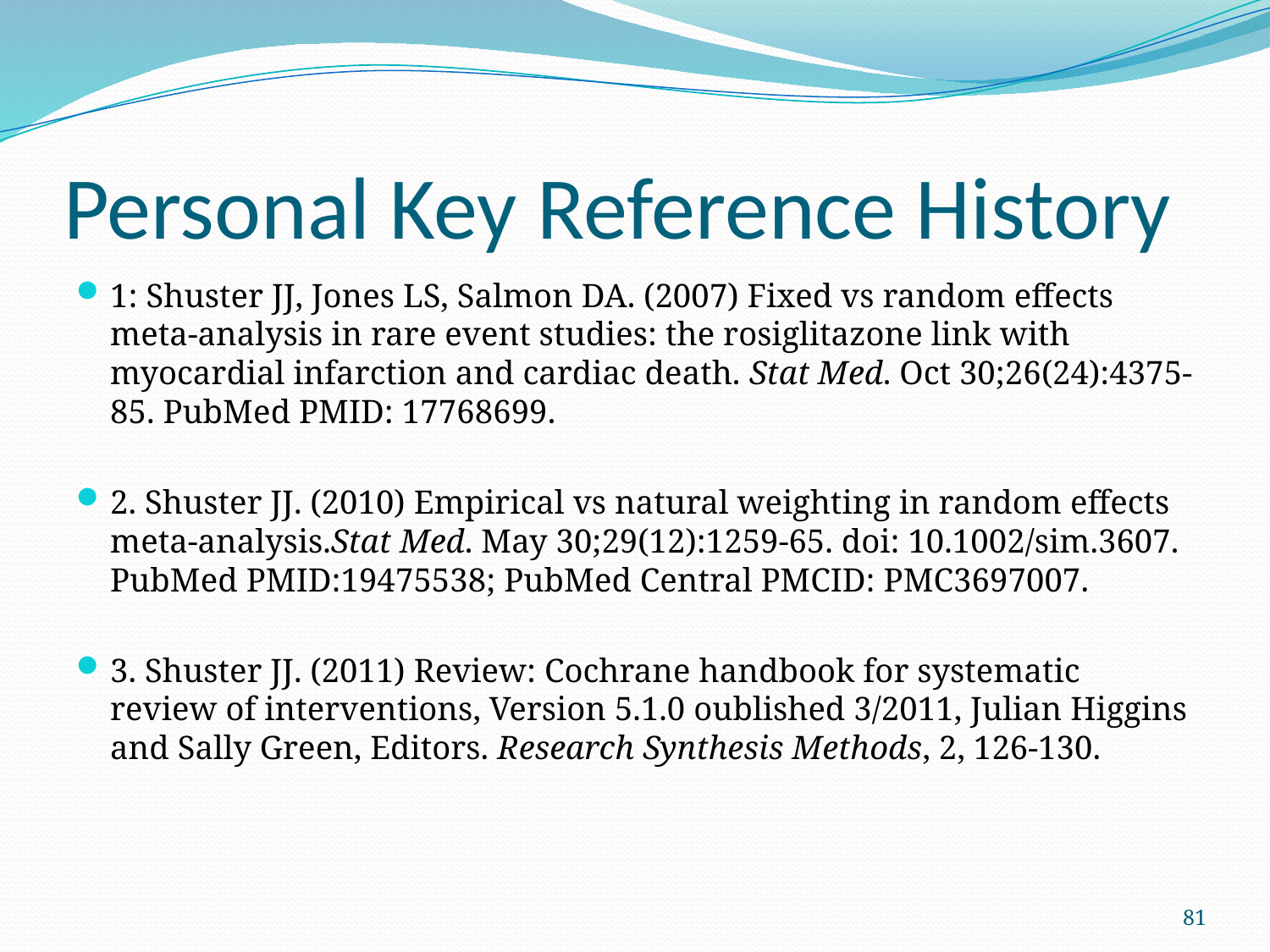

# Personal Key Reference History
1: Shuster JJ, Jones LS, Salmon DA. (2007) Fixed vs random effects meta-analysis in rare event studies: the rosiglitazone link with myocardial infarction and cardiac death. Stat Med. Oct 30;26(24):4375-85. PubMed PMID: 17768699.

2. Shuster JJ. (2010) Empirical vs natural weighting in random effects meta-analysis.Stat Med. May 30;29(12):1259-65. doi: 10.1002/sim.3607. PubMed PMID:19475538; PubMed Central PMCID: PMC3697007.

3. Shuster JJ. (2011) Review: Cochrane handbook for systematic review of interventions, Version 5.1.0 oublished 3/2011, Julian Higgins and Sally Green, Editors. Research Synthesis Methods, 2, 126-130.

81